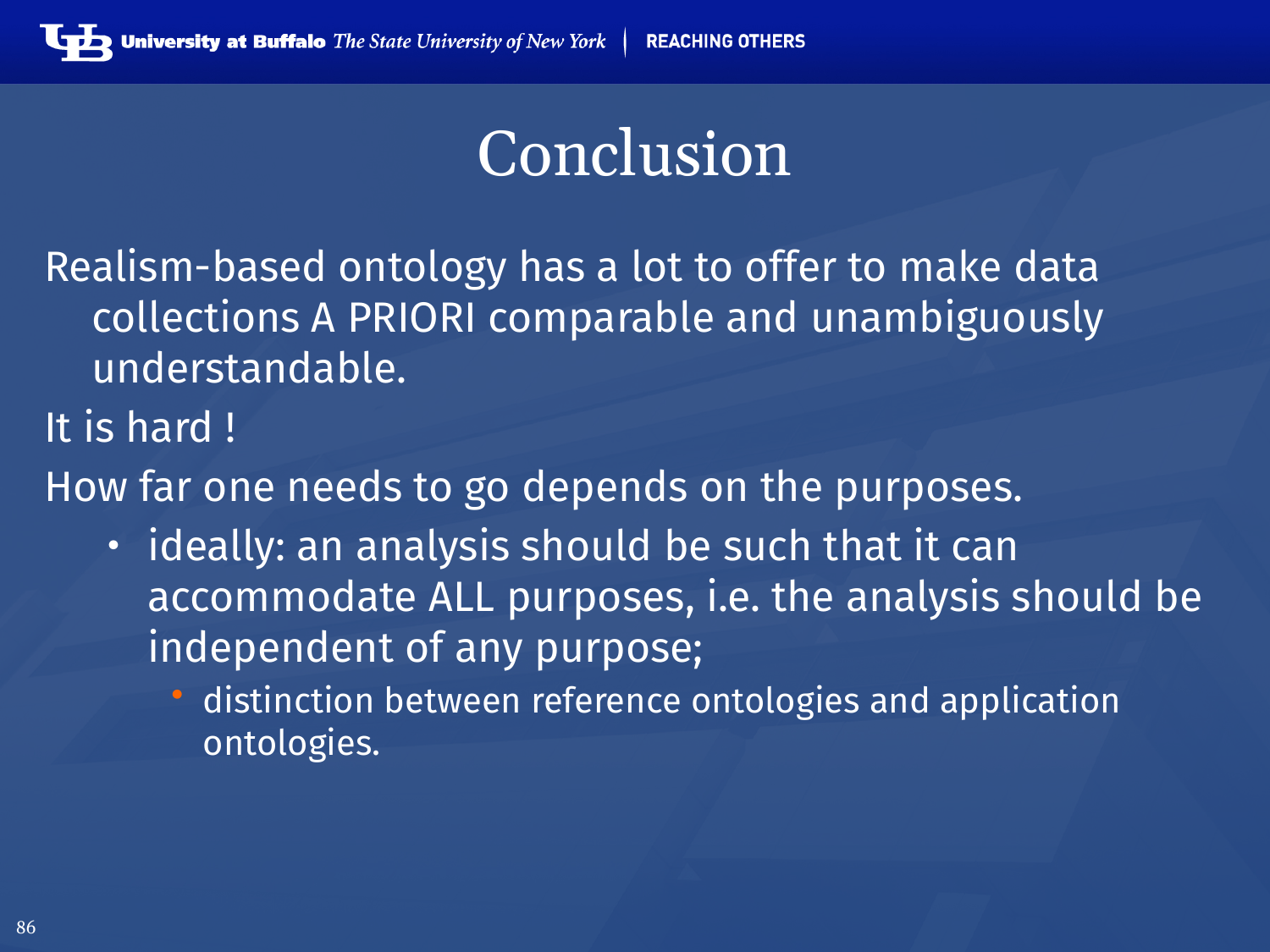

# Conclusion
Realism-based ontology has a lot to offer to make data collections A PRIORI comparable and unambiguously understandable.
It is hard !
How far one needs to go depends on the purposes.
ideally: an analysis should be such that it can accommodate ALL purposes, i.e. the analysis should be independent of any purpose;
distinction between reference ontologies and application ontologies.